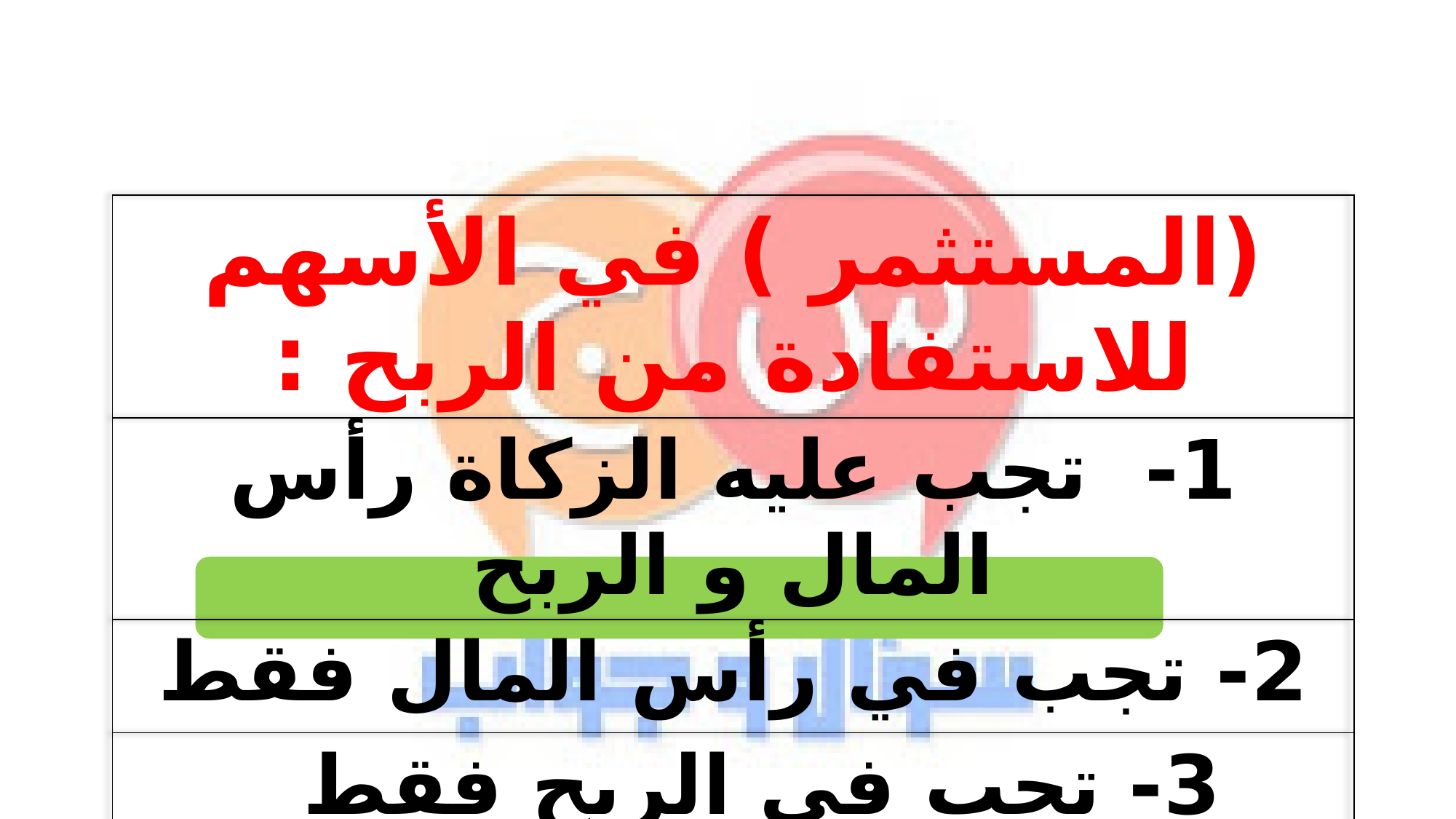

| (المستثمر ) في الأسهم للاستفادة من الربح : |
| --- |
| 1- تجب عليه الزكاة رأس المال و الربح |
| 2- تجب في رأس المال فقط |
| 3- تجب في الربح فقط |